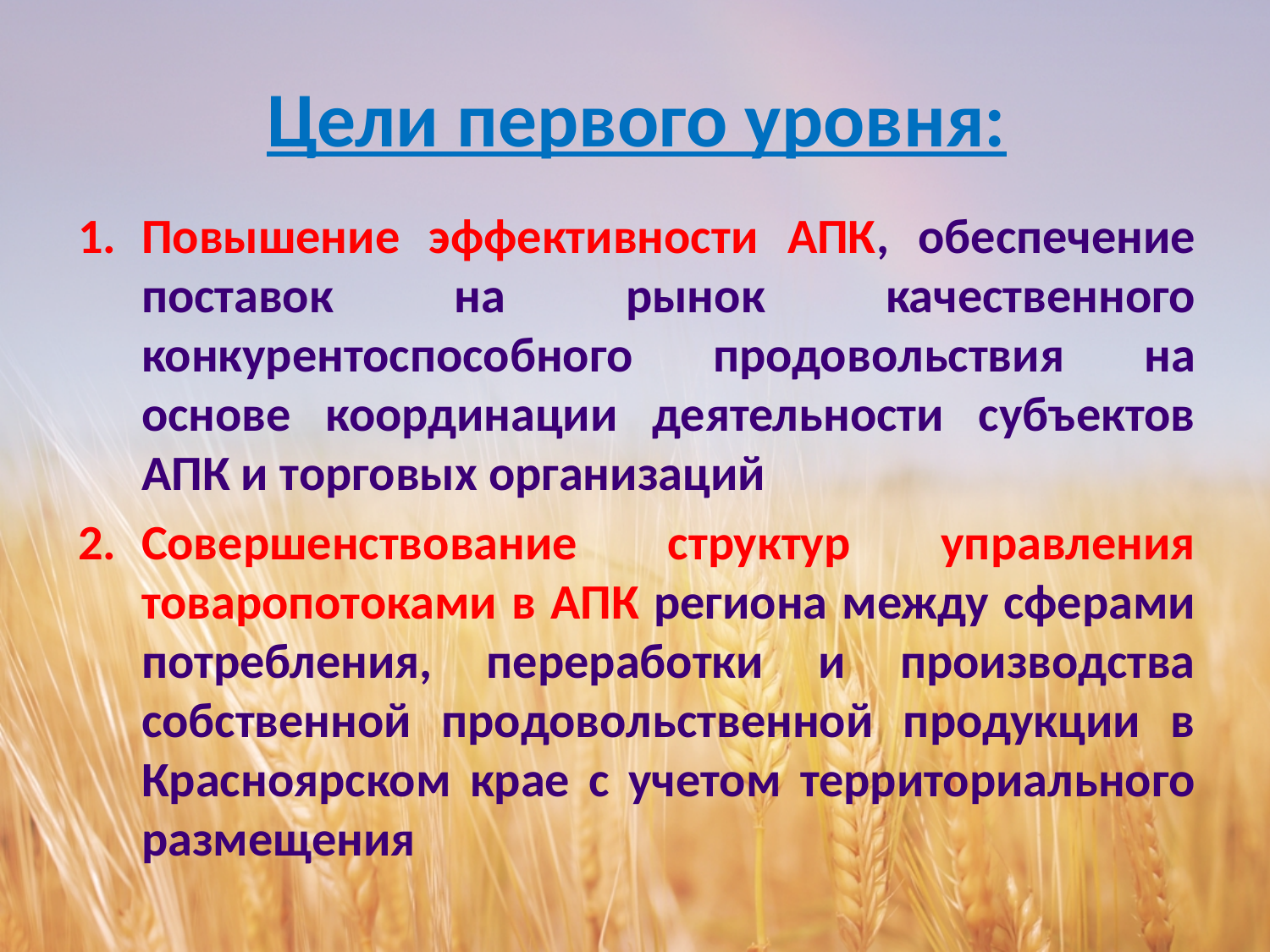

# Цели первого уровня:
Повышение эффективности АПК, обеспечение поставок на рынок качественного конкурентоспособного продовольствия на основе координации деятельности субъектов АПК и торговых организаций
Совершенствование структур управления товаропотоками в АПК региона между сферами потребления, переработки и производства собственной продовольственной продукции в Красноярском крае с учетом территориального размещения